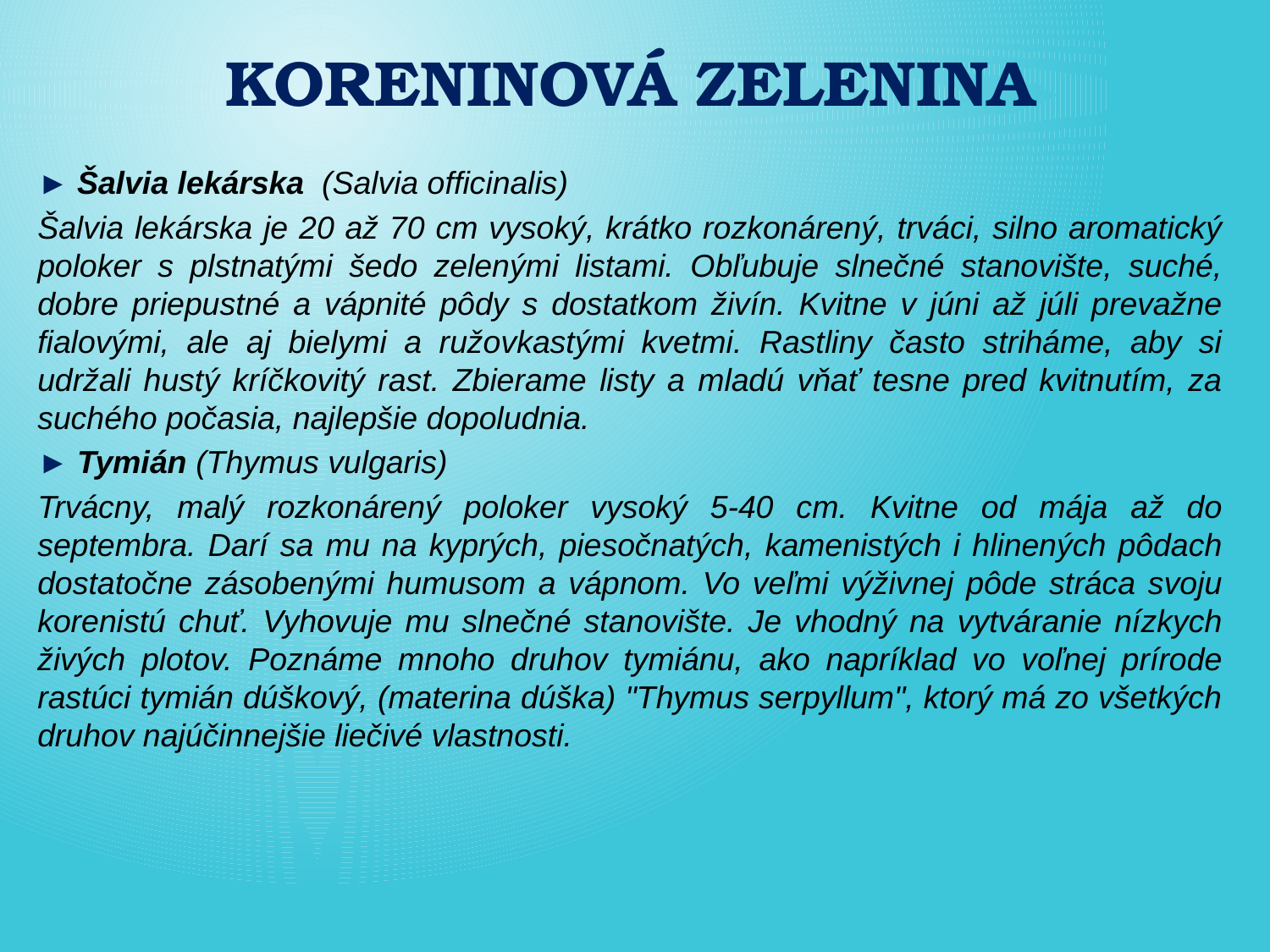

# Koreninová ZELENINA
► Šalvia lekárska  (Salvia officinalis)
Šalvia lekárska je 20 až 70 cm vysoký, krátko rozkonárený, trváci, silno aromatický poloker s plstnatými šedo zelenými listami. Obľubuje slnečné stanovište, suché, dobre priepustné a vápnité pôdy s dostatkom živín. Kvitne v júni až júli prevažne fialovými, ale aj bielymi a ružovkastými kvetmi. Rastliny často striháme, aby si udržali hustý kríčkovitý rast. Zbierame listy a mladú vňať tesne pred kvitnutím, za suchého počasia, najlepšie dopoludnia.
► Tymián (Thymus vulgaris)
Trvácny, malý rozkonárený poloker vysoký 5-40 cm. Kvitne od mája až do septembra. Darí sa mu na kyprých, piesočnatých, kamenistých i hlinených pôdach dostatočne zásobenými humusom a vápnom. Vo veľmi výživnej pôde stráca svoju korenistú chuť. Vyhovuje mu slnečné stanovište. Je vhodný na vytváranie nízkych živých plotov. Poznáme mnoho druhov tymiánu, ako napríklad vo voľnej prírode rastúci tymián dúškový, (materina dúška) "Thymus serpyllum", ktorý má zo všetkých druhov najúčinnejšie liečivé vlastnosti.